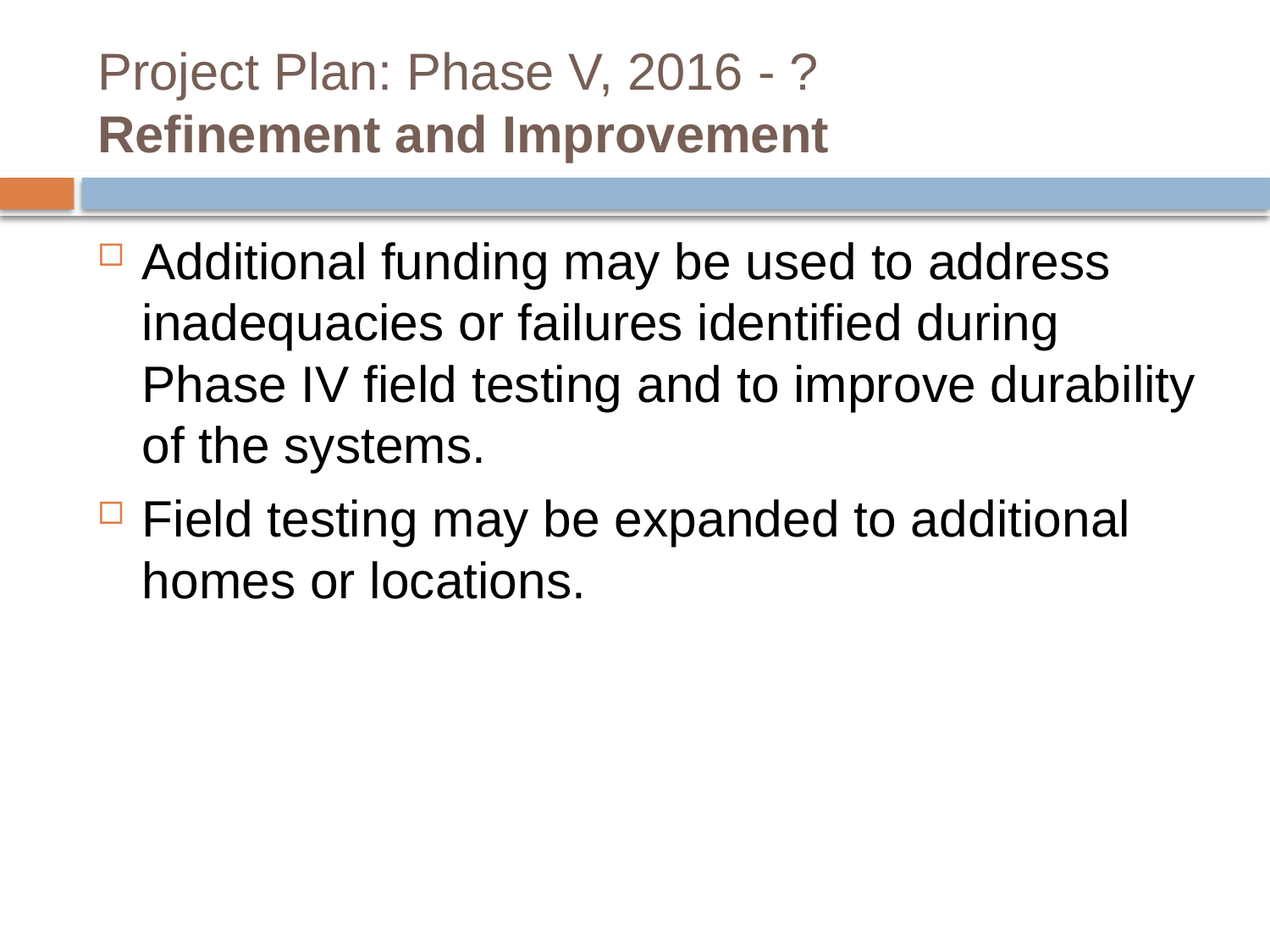

# Project Plan: Phase V, 2016 - ? Refinement and Improvement
Additional funding may be used to address inadequacies or failures identified during Phase IV field testing and to improve durability of the systems.
Field testing may be expanded to additional homes or locations.